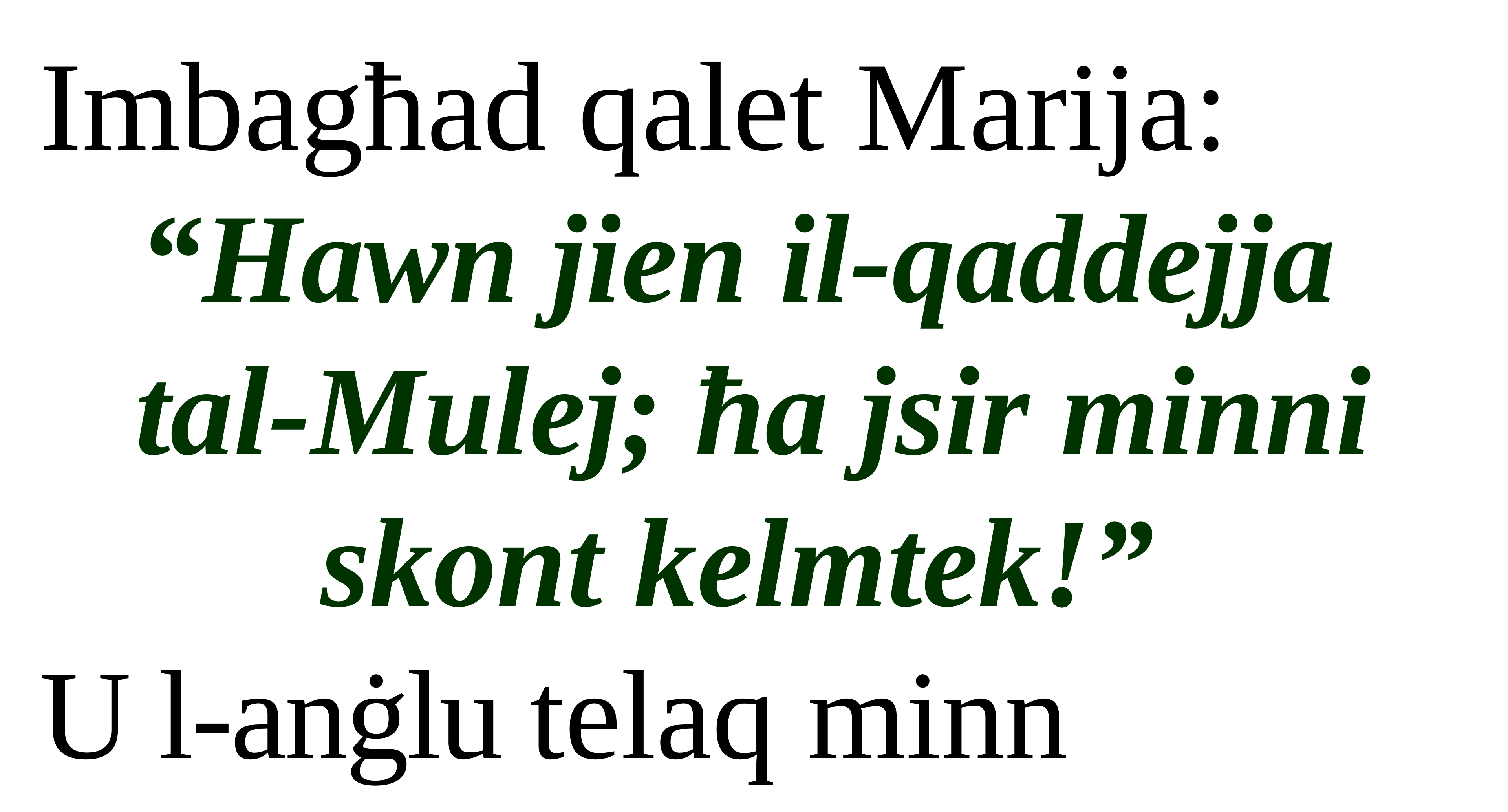

Imbagħad qalet Marija:
“Hawn jien il-qaddejja
tal-Mulej; ħa jsir minni
skont kelmtek!”
U l-anġlu telaq minn ħdejha.